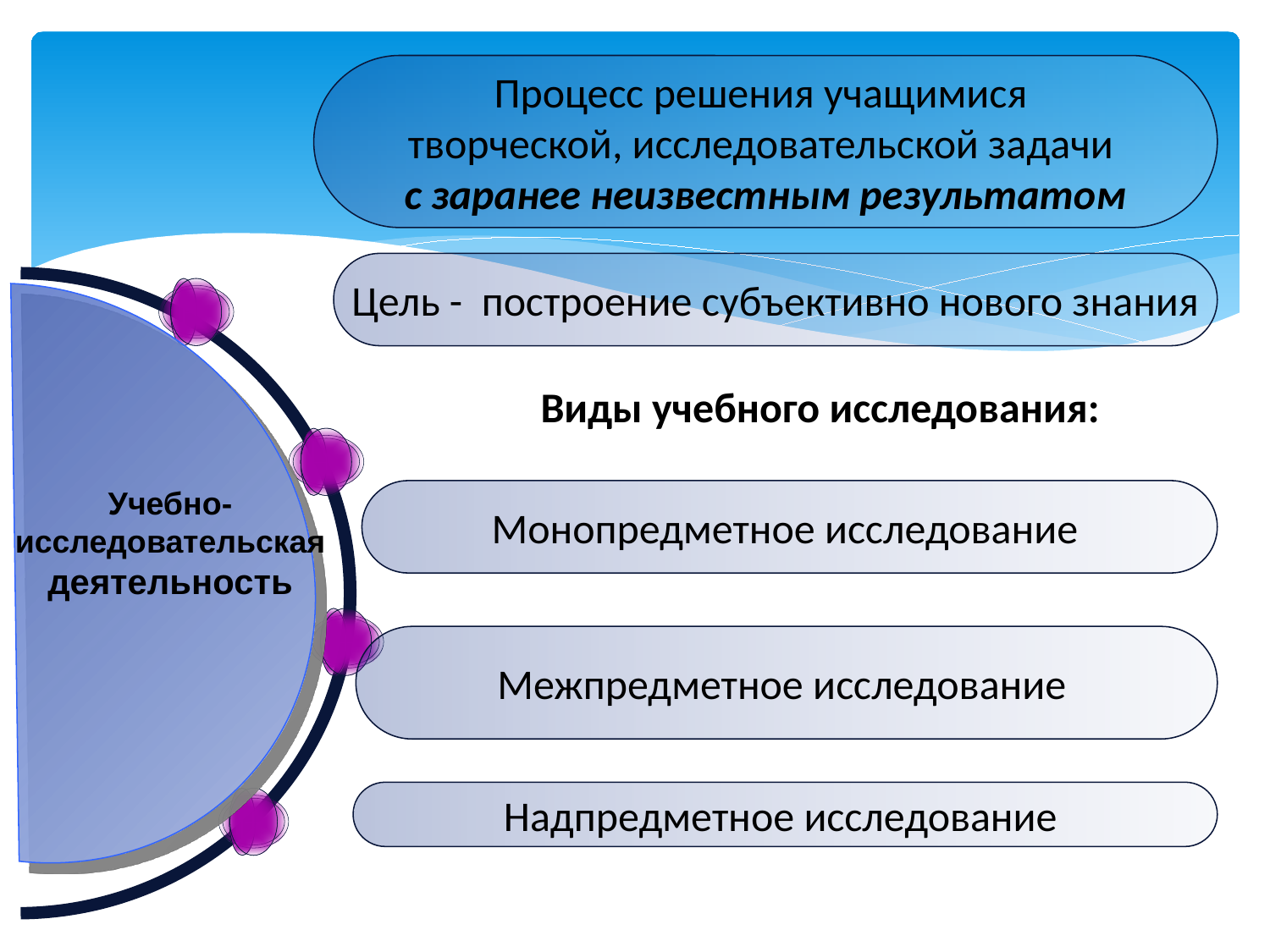

Процесс решения учащимися
творческой, исследовательской задачи
с заранее неизвестным результатом
Цель -  построение субъективно нового знания

Виды учебного исследования:
Учебно-
исследовательская
деятельность
Монопредметное исследование
Межпредметное исследование
Надпредметное исследование